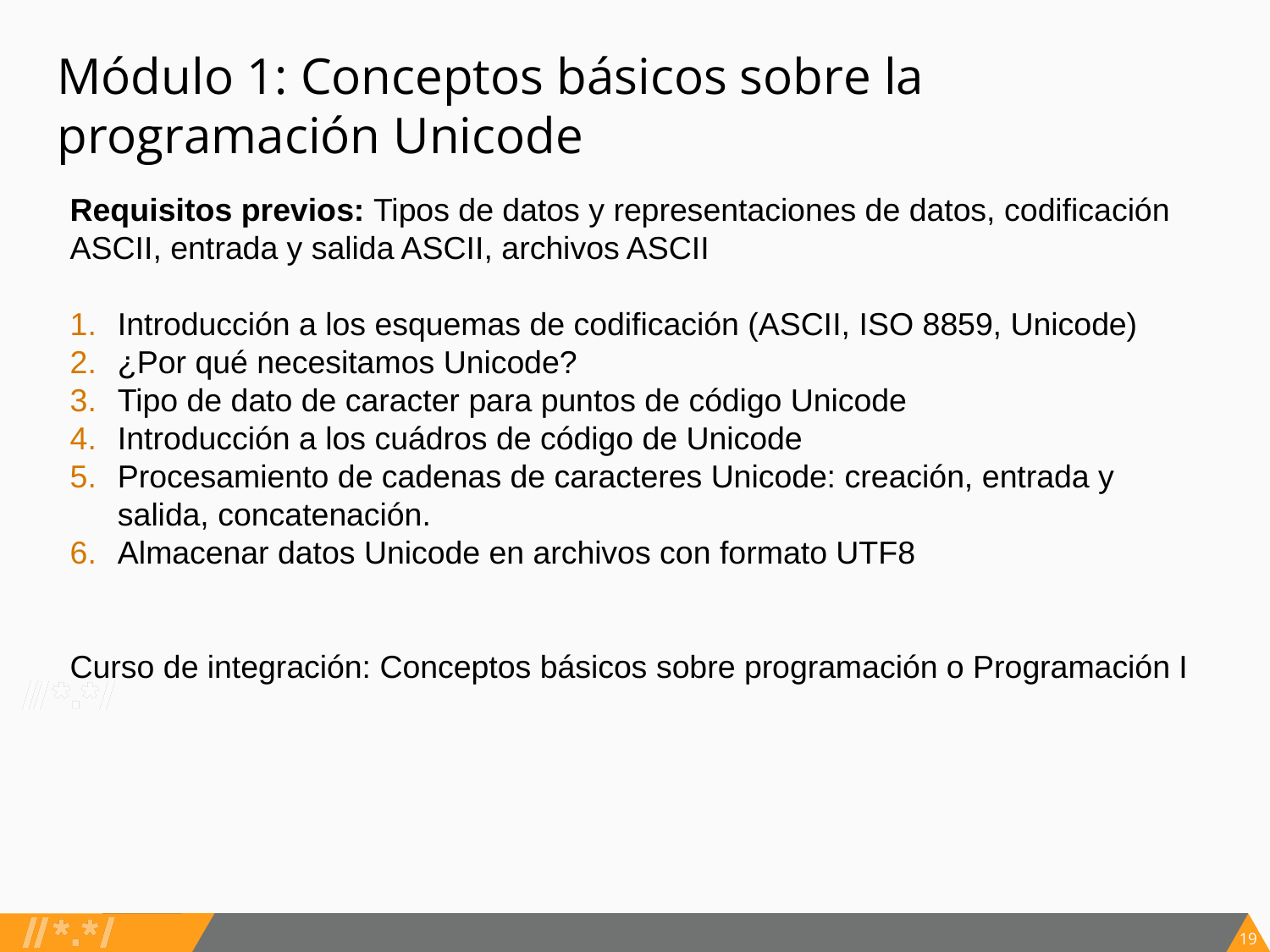

# Módulo 1: Conceptos básicos sobre la programación Unicode
Requisitos previos: Tipos de datos y representaciones de datos, codificación ASCII, entrada y salida ASCII, archivos ASCII

Introducción a los esquemas de codificación (ASCII, ISO 8859, Unicode)
¿Por qué necesitamos Unicode?
Tipo de dato de caracter para puntos de código Unicode
Introducción a los cuádros de código de Unicode
Procesamiento de cadenas de caracteres Unicode: creación, entrada y salida, concatenación.
Almacenar datos Unicode en archivos con formato UTF8

Curso de integración: Conceptos básicos sobre programación o Programación I